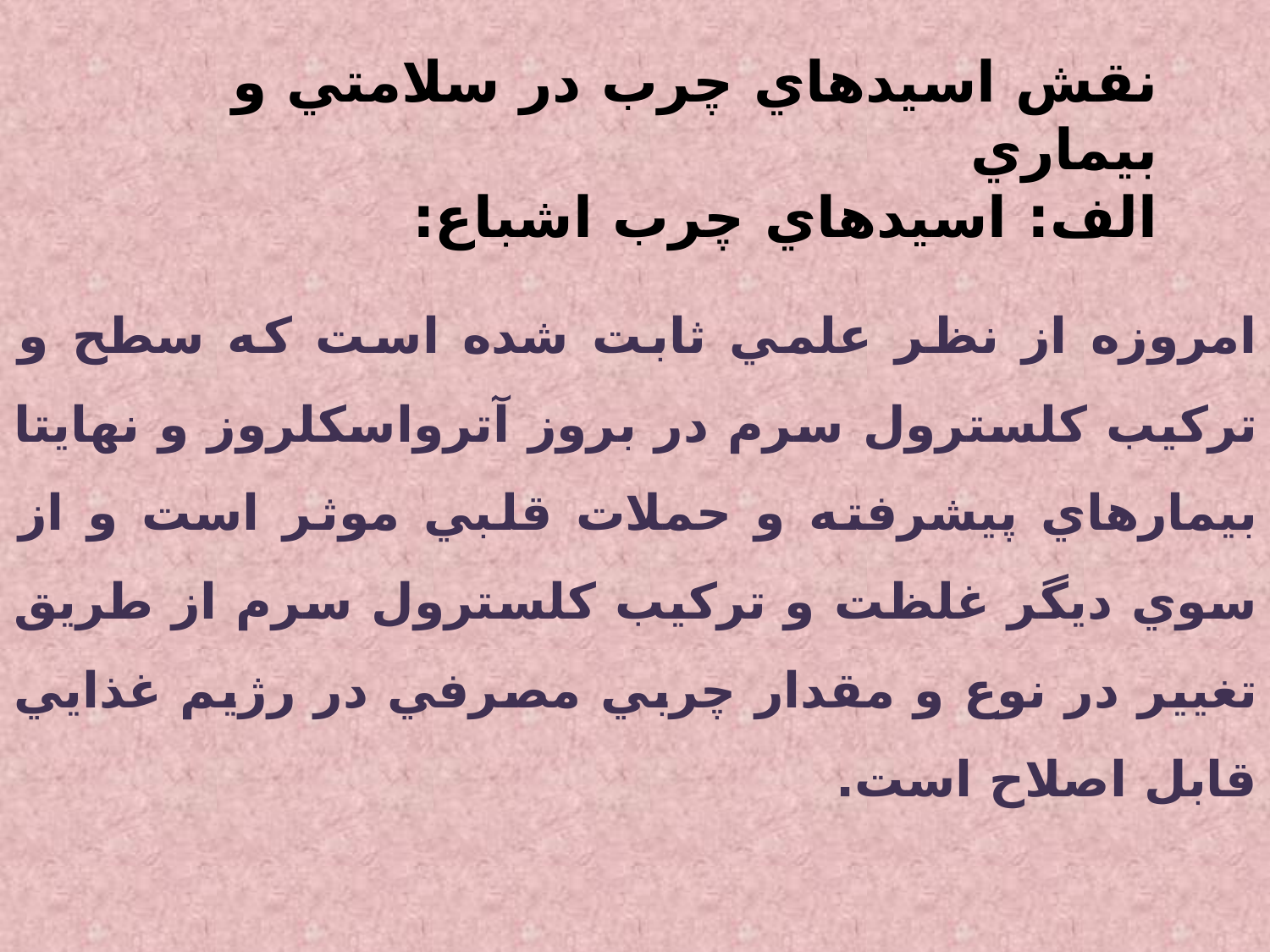

نقش اسيدهاي چرب در سلامتي و بيماري
الف: اسيدهاي چرب اشباع:
امروزه از نظر علمي ثابت شده است که سطح و ترکيب کلسترول سرم در بروز آترواسکلروز و نهايتا بيمارهاي پيشرفته و حملات قلبي موثر است و از سوي ديگر غلظت و ترکيب کلسترول سرم از طريق تغيير در نوع و مقدار چربي مصرفي در رژيم غذايي قابل اصلاح است.